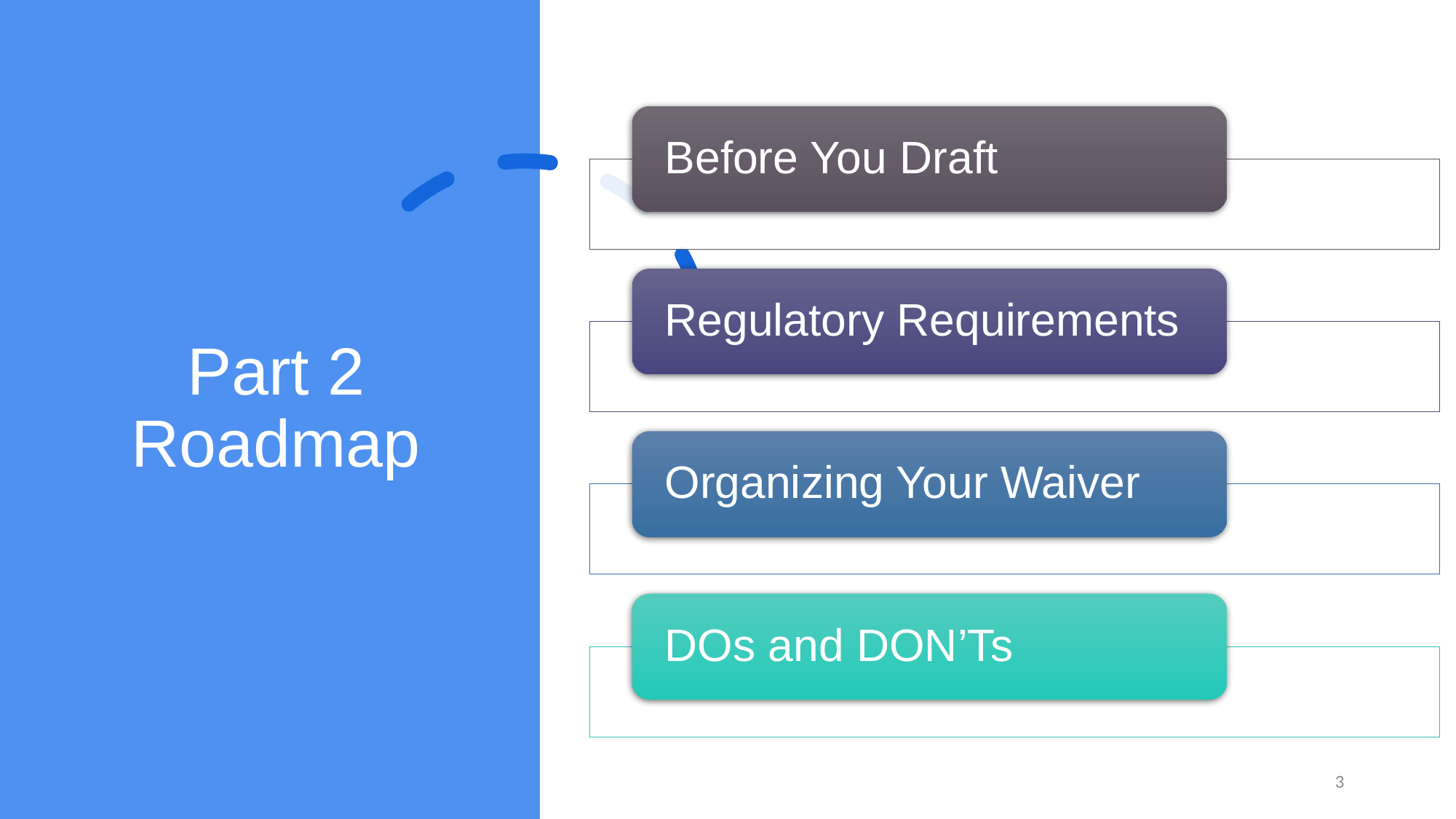

Before You Draft
Regulatory Requirements
Organizing Your Waiver
DOs and DON’Ts
# Part 2 Roadmap

3